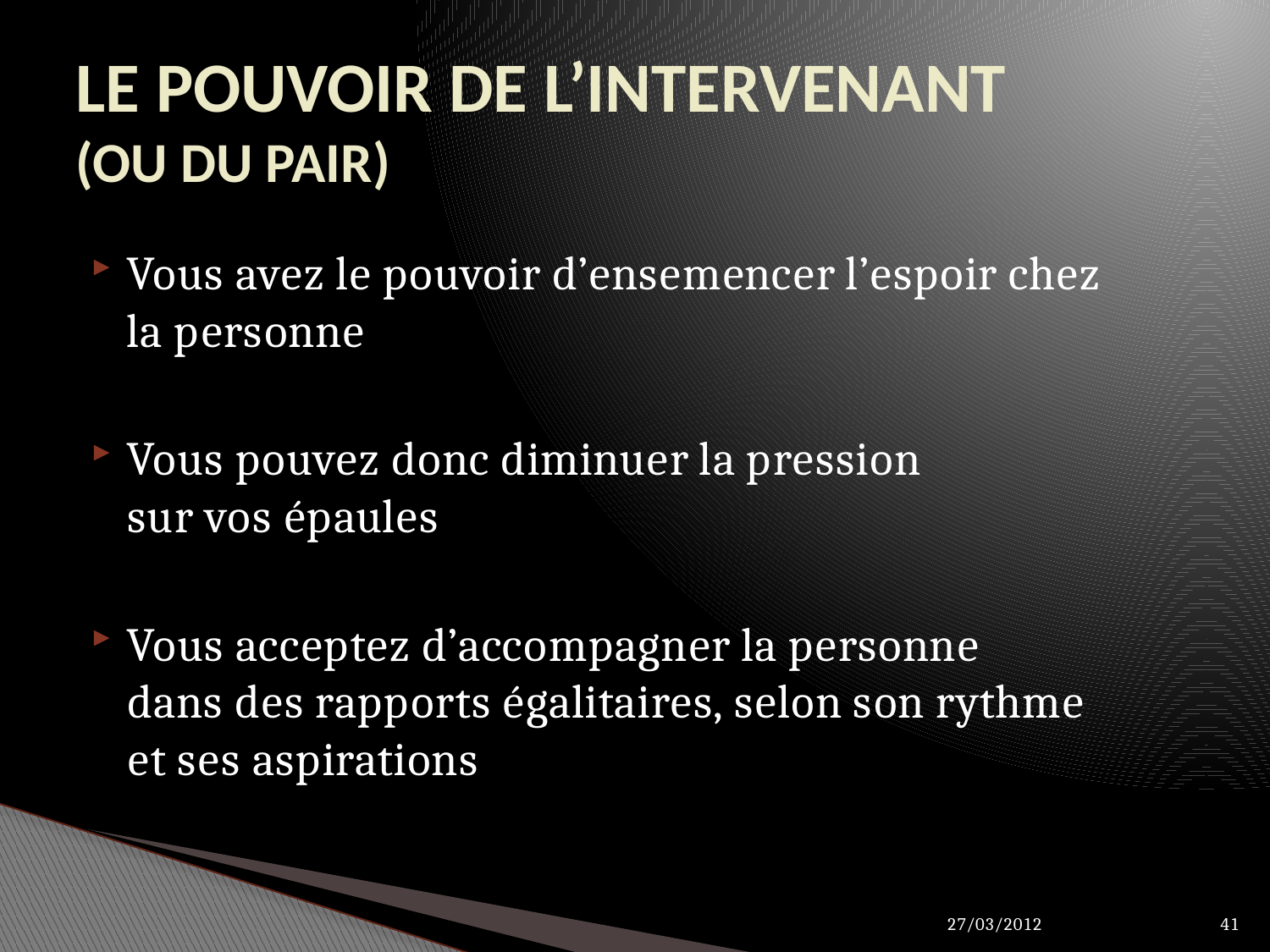

# LE POUVOIR DE L’INTERVENANT (OU DU PAIR)
Vous avez le pouvoir d’ensemencer l’espoir chez
la personne

Vous pouvez donc diminuer la pression
sur vos épaules

Vous acceptez d’accompagner la personne
dans des rapports égalitaires, selon son rythme
et ses aspirations
27/03/2012
41